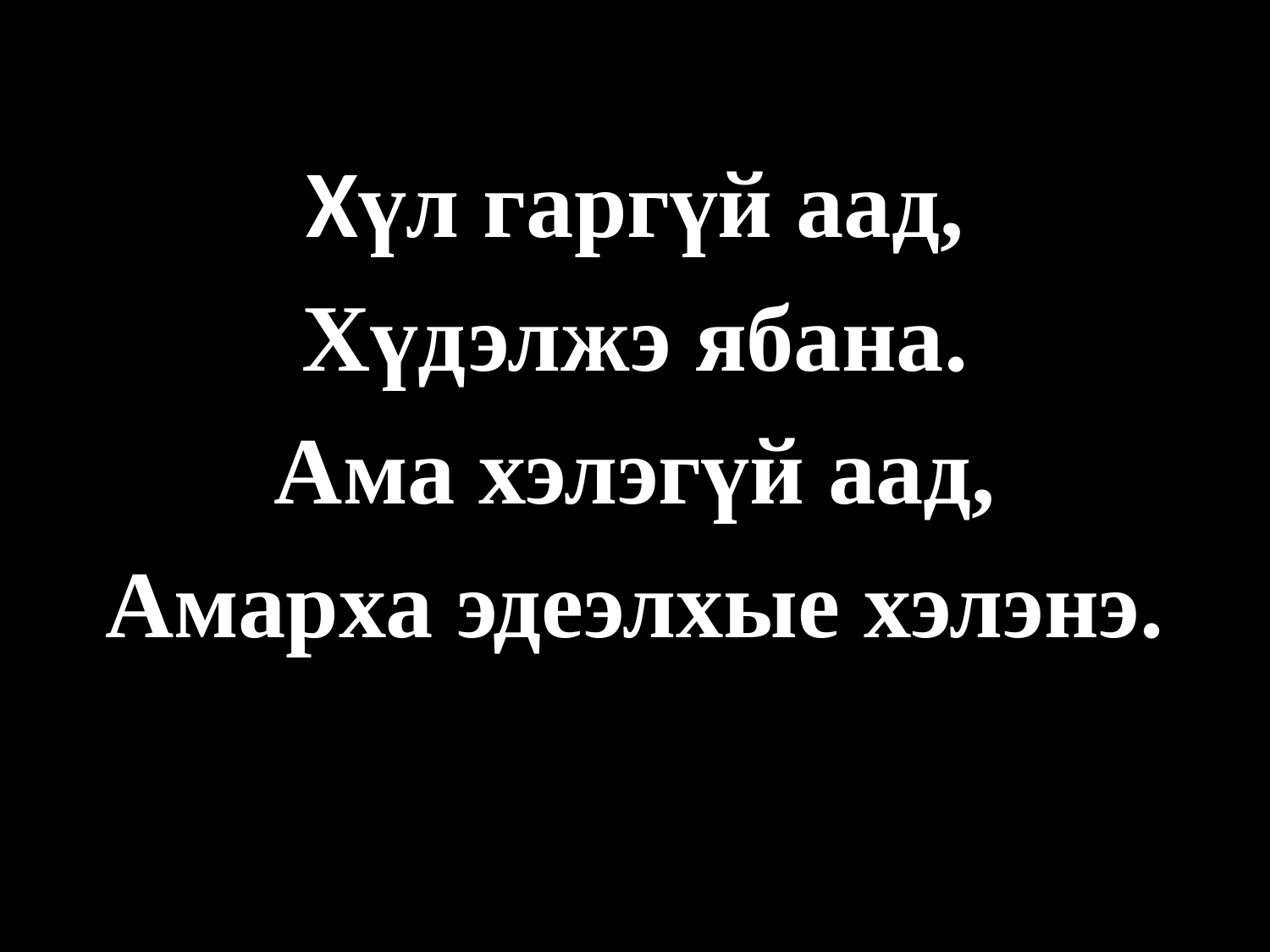

#
Хүл гаргүй аад,
Хүдэлжэ ябана.
Ама хэлэгүй аад,
Амарха эдеэлхые хэлэнэ.